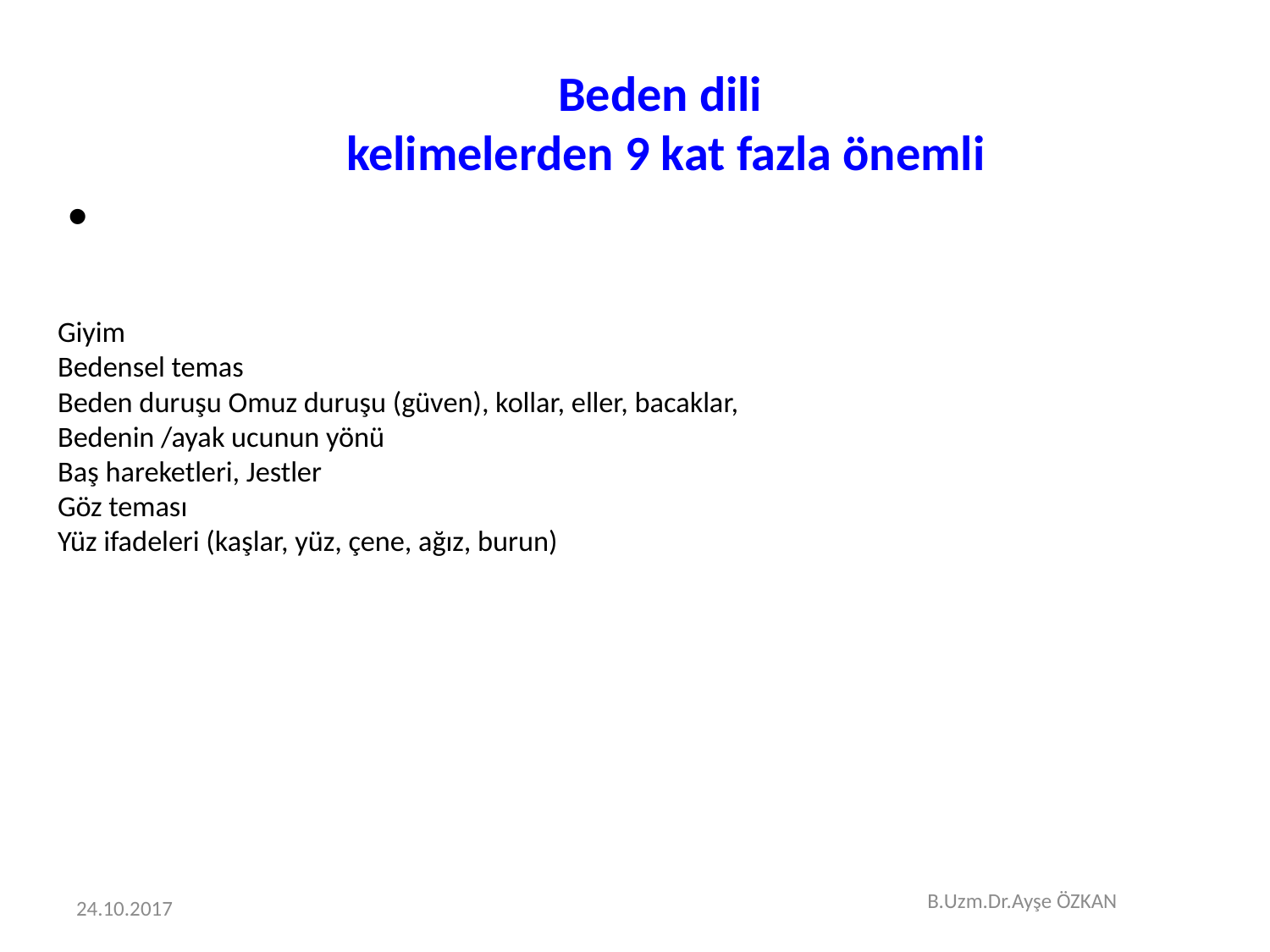

Beden dili
kelimelerden 9 kat fazla önemli

# Giyim Bedensel temas Beden duruşu Omuz duruşu (güven), kollar, eller, bacaklar, Bedenin /ayak ucunun yönü Baş hareketleri, Jestler Göz teması Yüz ifadeleri (kaşlar, yüz, çene, ağız, burun)
B.Uzm.Dr.Ayşe ÖZKAN
24.10.2017